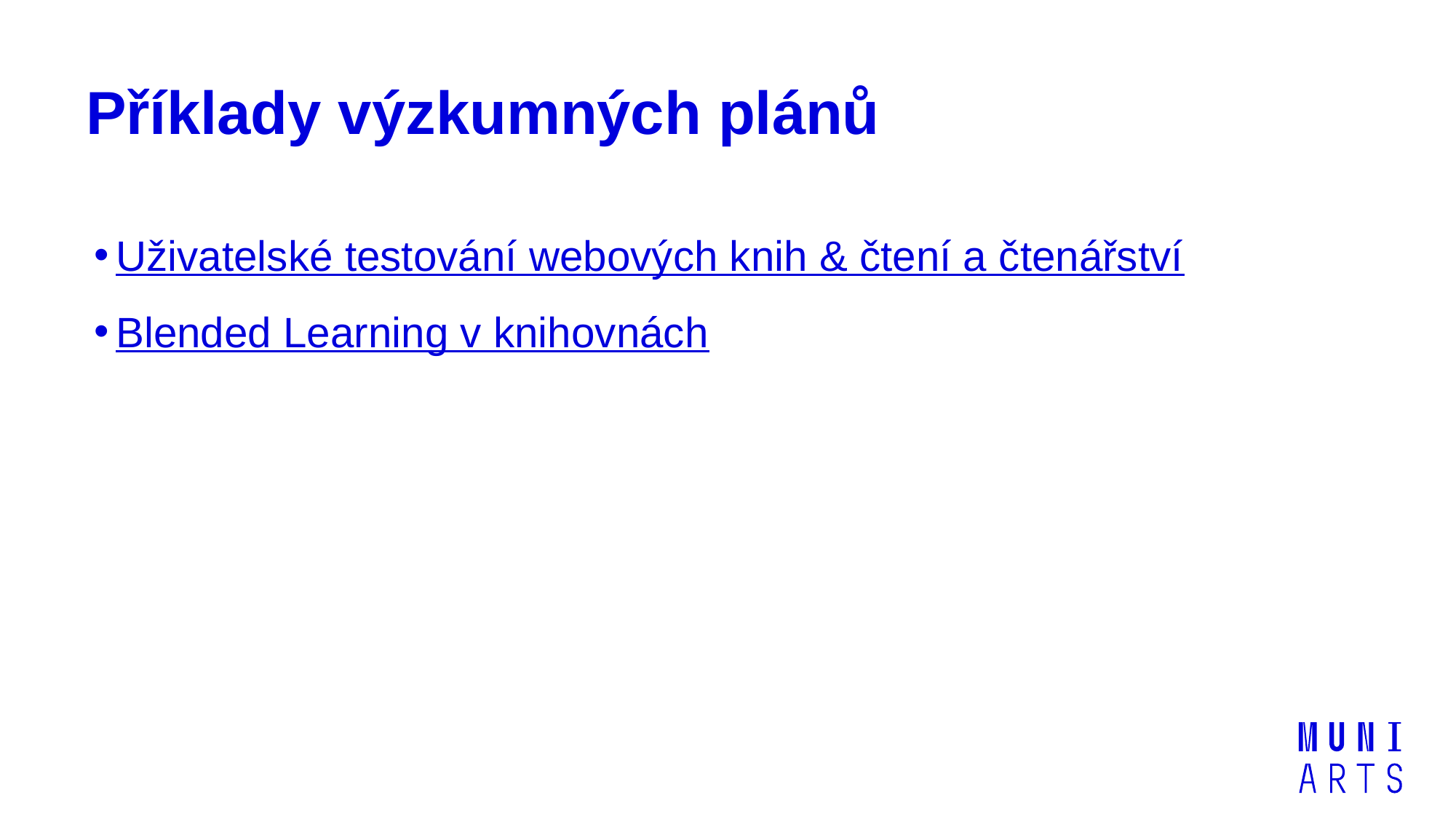

# Příklady výzkumných plánů
Uživatelské testování webových knih & čtení a čtenářství
Blended Learning v knihovnách